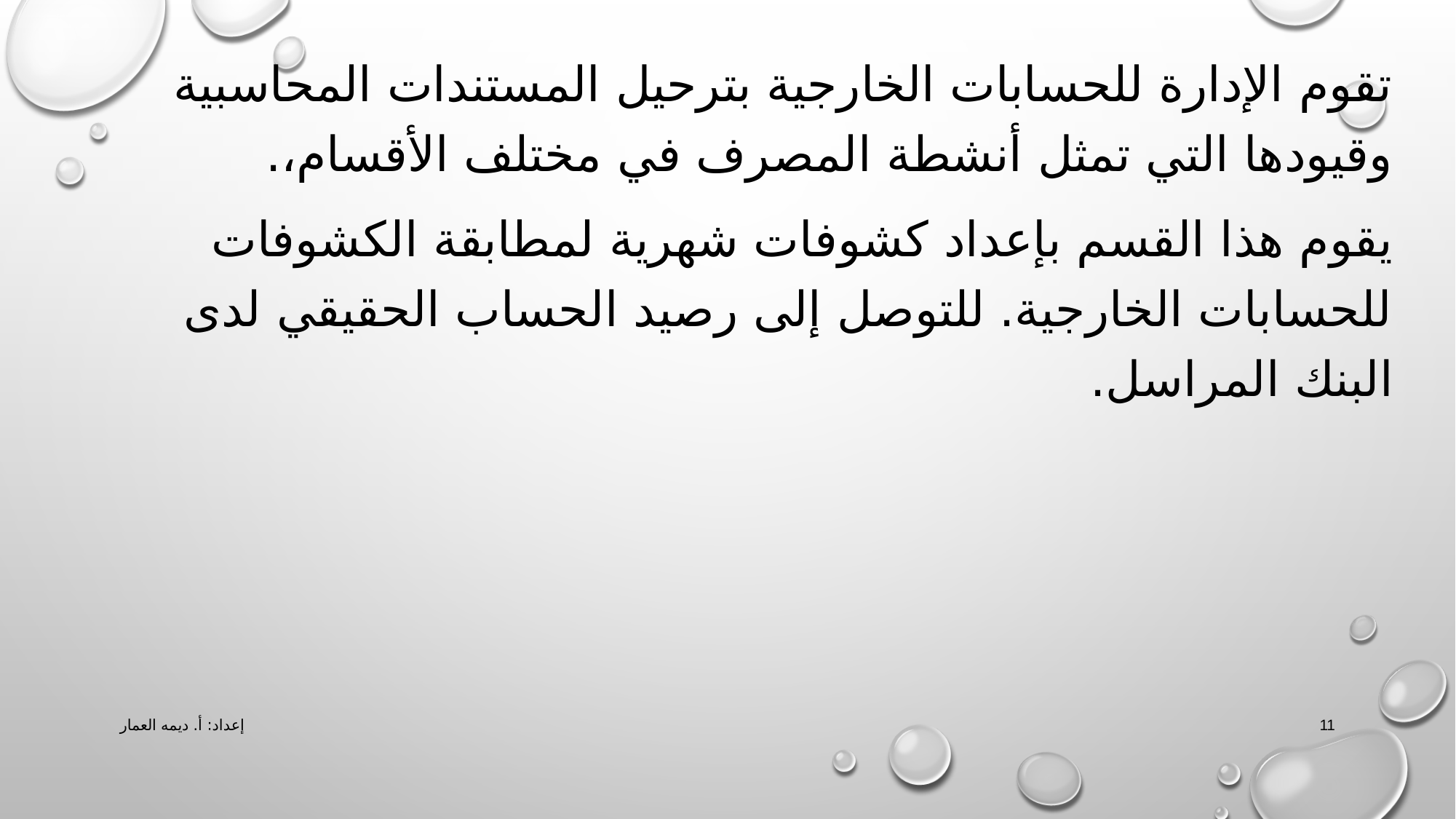

تقوم الإدارة للحسابات الخارجية بترحيل المستندات المحاسبية وقيودها التي تمثل أنشطة المصرف في مختلف الأقسام،.
يقوم هذا القسم بإعداد كشوفات شهرية لمطابقة الكشوفات للحسابات الخارجية. للتوصل إلى رصيد الحساب الحقيقي لدى البنك المراسل.
إعداد: أ. ديمه العمار
11